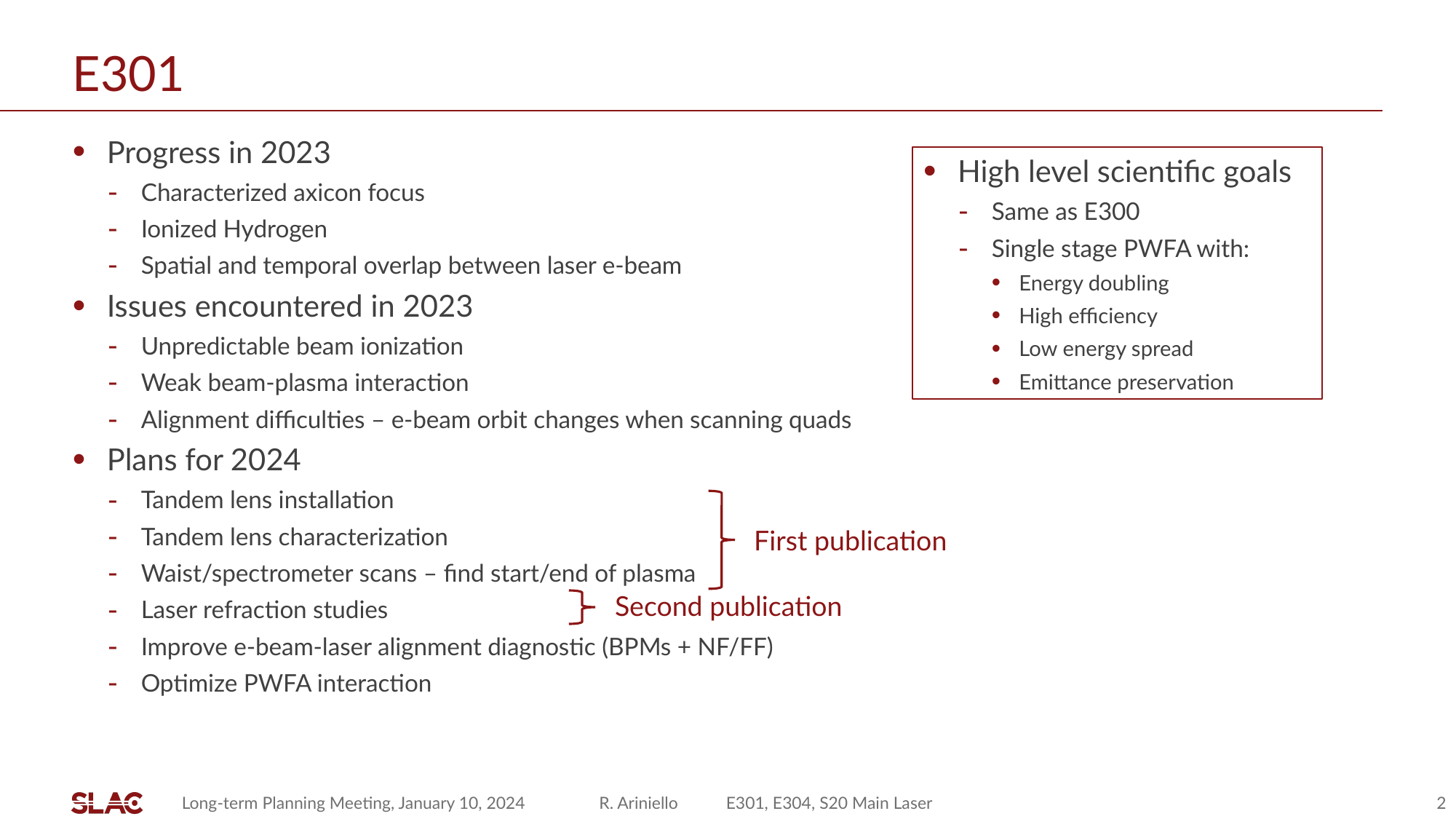

# E301
Progress in 2023
Characterized axicon focus
Ionized Hydrogen
Spatial and temporal overlap between laser e-beam
Issues encountered in 2023
Unpredictable beam ionization
Weak beam-plasma interaction
Alignment difficulties – e-beam orbit changes when scanning quads
Plans for 2024
Tandem lens installation
Tandem lens characterization
Waist/spectrometer scans – find start/end of plasma
Laser refraction studies
Improve e-beam-laser alignment diagnostic (BPMs + NF/FF)
Optimize PWFA interaction

High level scientific goals
Same as E300
Single stage PWFA with:
Energy doubling
High efficiency
Low energy spread
Emittance preservation

First publication
Second publication

Long-term Planning Meeting, January 10, 2024                 R. Ariniello           E301, E304, S20 Main Laser
2